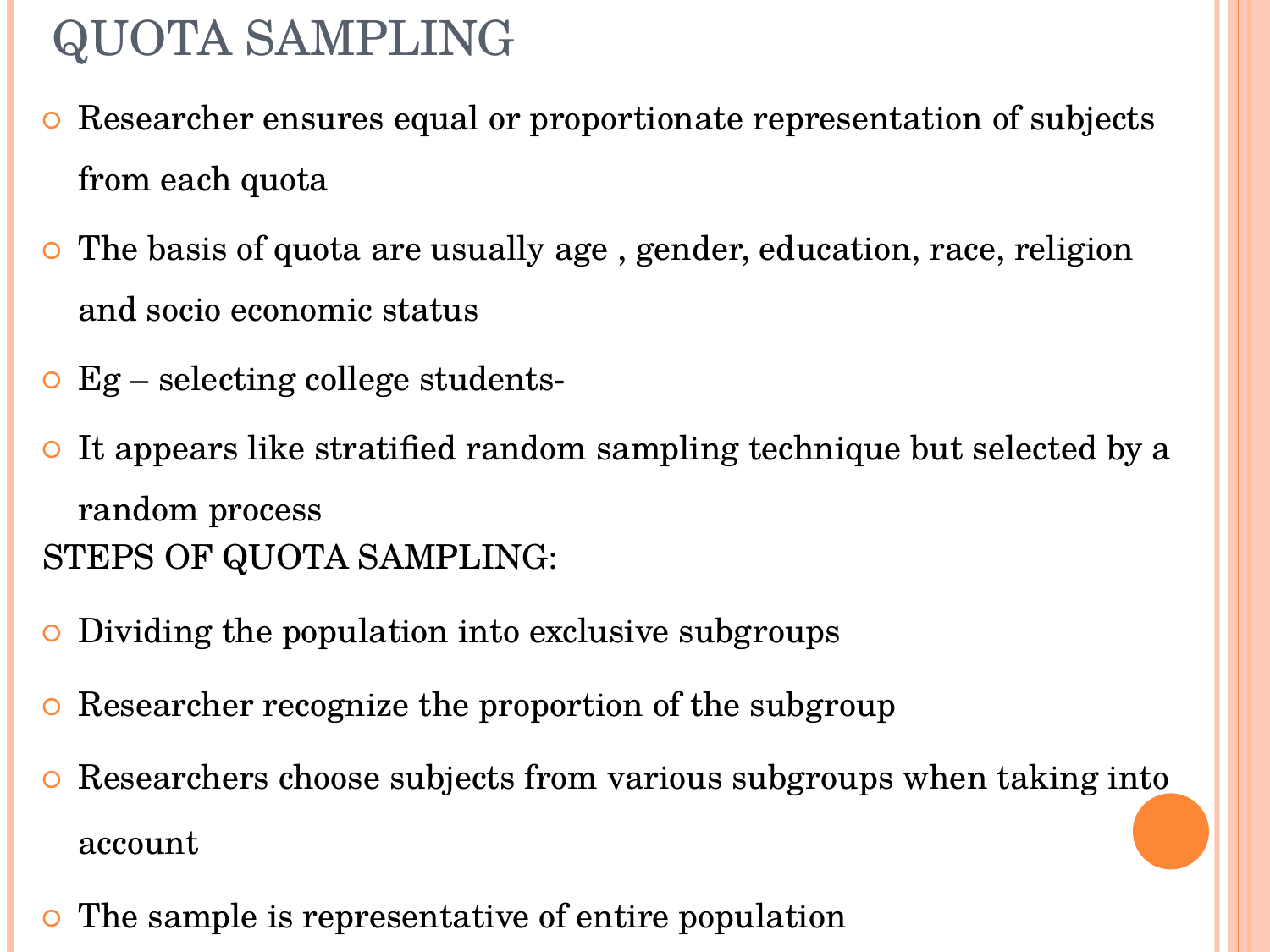

# Quota sampling
Researcher ensures equal or proportionate representation of subjects from each quota
The basis of quota are usually age , gender, education, race, religion and socio economic status
Eg – selecting college students-
It appears like stratified random sampling technique but selected by a random process
STEPS OF QUOTA SAMPLING:
Dividing the population into exclusive subgroups
Researcher recognize the proportion of the subgroup
Researchers choose subjects from various subgroups when taking into account
The sample is representative of entire population